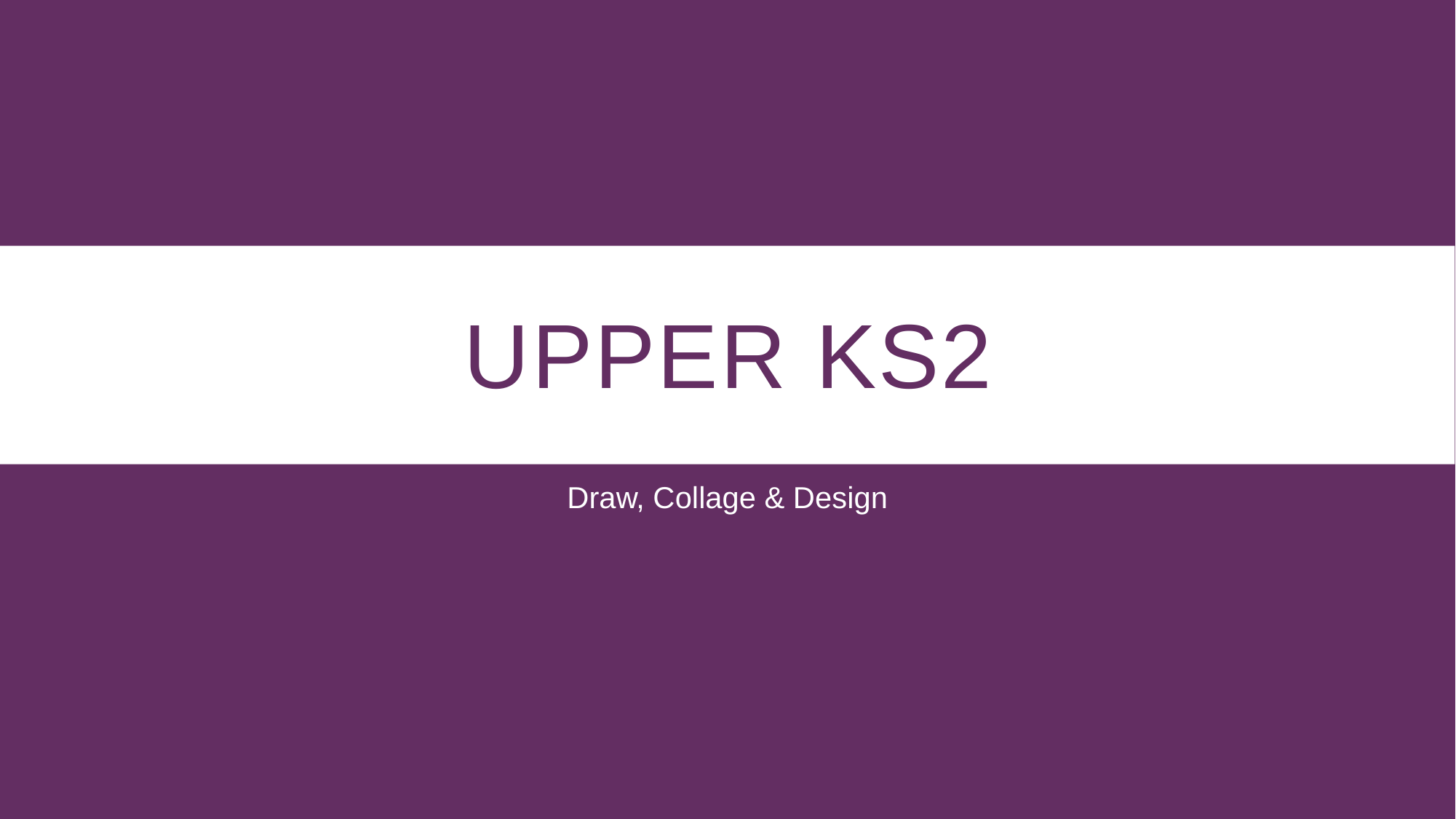

# Upper ks2
Draw, Collage & Design